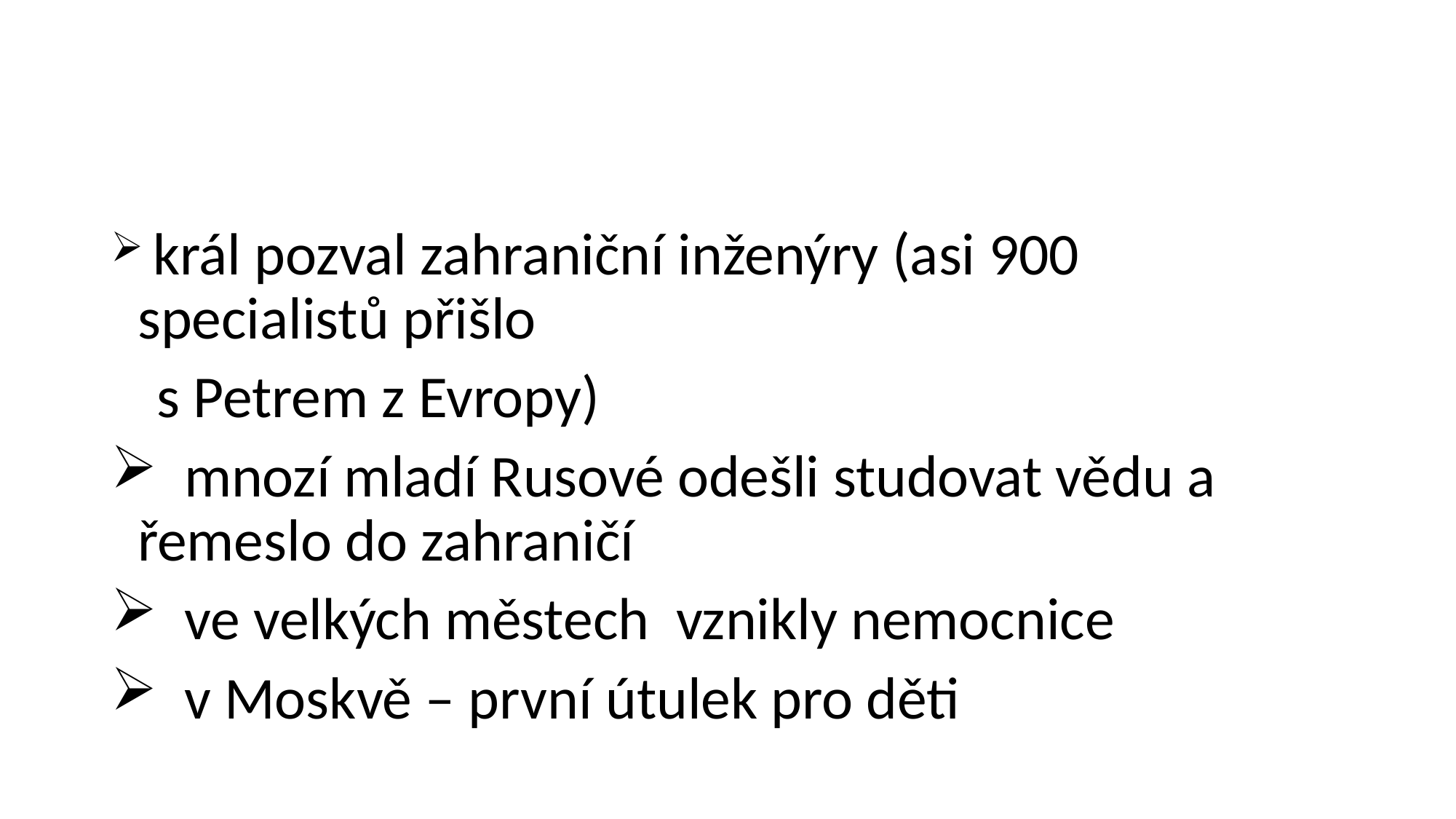

#
 král pozval zahraniční inženýry (asi 900 specialistů přišlo
   s Petrem z Evropy)
  mnozí mladí Rusové odešli studovat vědu a řemeslo do zahraničí
  ve velkých městech  vznikly nemocnice
  v Moskvě – první útulek pro děti